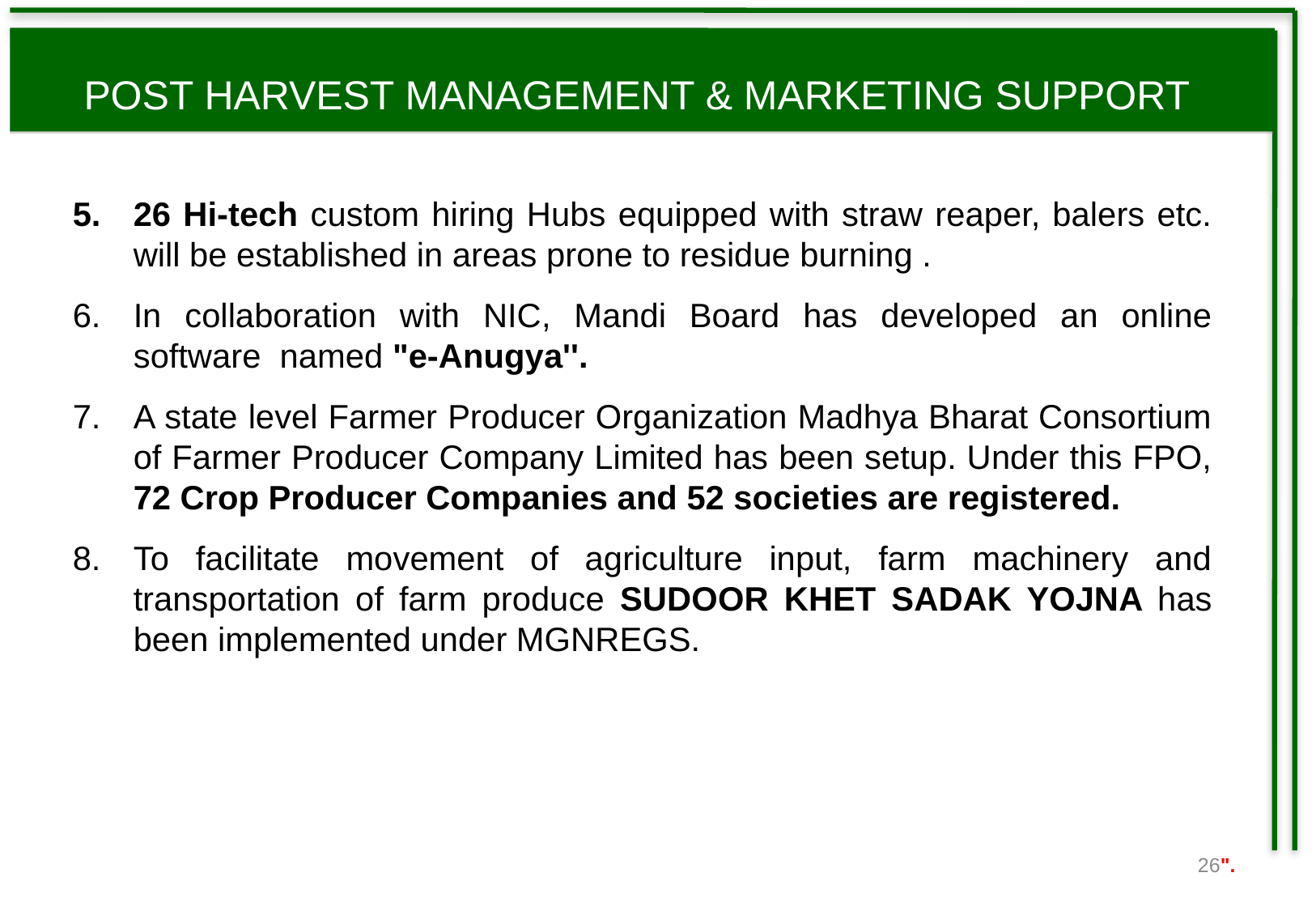

POST HARVEST MANAGEMENT & MARKETING SUPPORT
26 Hi-tech custom hiring Hubs equipped with straw reaper, balers etc. will be established in areas prone to residue burning .
In collaboration with NIC, Mandi Board has developed an online software  named "e-Anugya''.
A state level Farmer Producer Organization Madhya Bharat Consortium of Farmer Producer Company Limited has been setup. Under this FPO, 72 Crop Producer Companies and 52 societies are registered.
To facilitate movement of agriculture input, farm machinery and transportation of farm produce SUDOOR KHET SADAK YOJNA has been implemented under MGNREGS.

26".